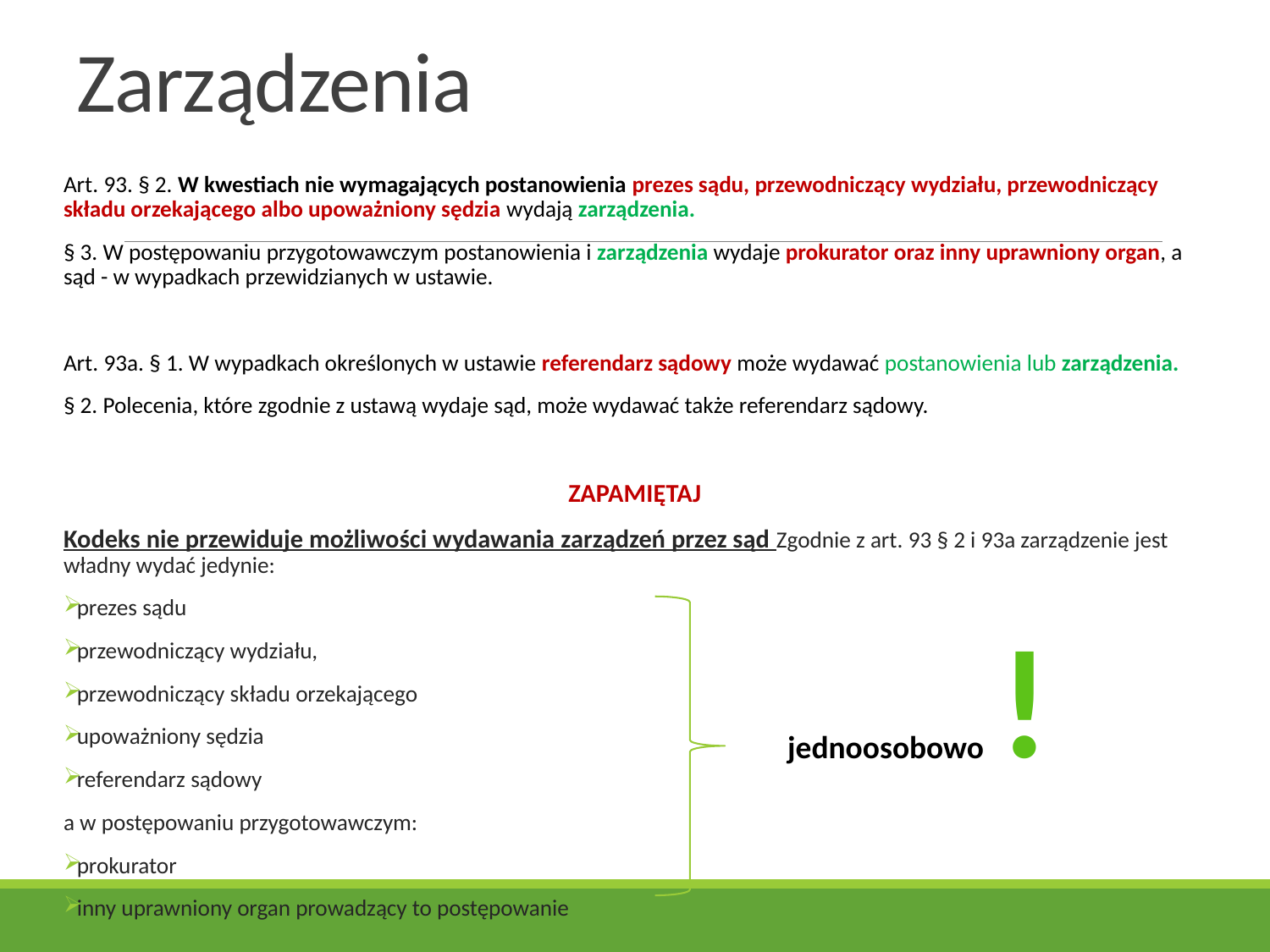

# Zarządzenia
Art. 93. § 2. W kwestiach nie wymagających postanowienia prezes sądu, przewodniczący wydziału, przewodniczący składu orzekającego albo upoważniony sędzia wydają zarządzenia.
§ 3. W postępowaniu przygotowawczym postanowienia i zarządzenia wydaje prokurator oraz inny uprawniony organ, a sąd - w wypadkach przewidzianych w ustawie.

Art. 93a. § 1. W wypadkach określonych w ustawie referendarz sądowy może wydawać postanowienia lub zarządzenia.
§ 2. Polecenia, które zgodnie z ustawą wydaje sąd, może wydawać także referendarz sądowy.

ZAPAMIĘTAJ
Kodeks nie przewiduje możliwości wydawania zarządzeń przez sąd Zgodnie z art. 93 § 2 i 93a zarządzenie jest władny wydać jedynie:
prezes sądu
przewodniczący wydziału,
przewodniczący składu orzekającego
upoważniony sędzia
referendarz sądowy
a w postępowaniu przygotowawczym:
prokurator
inny uprawniony organ prowadzący to postępowanie

!
jednoosobowo